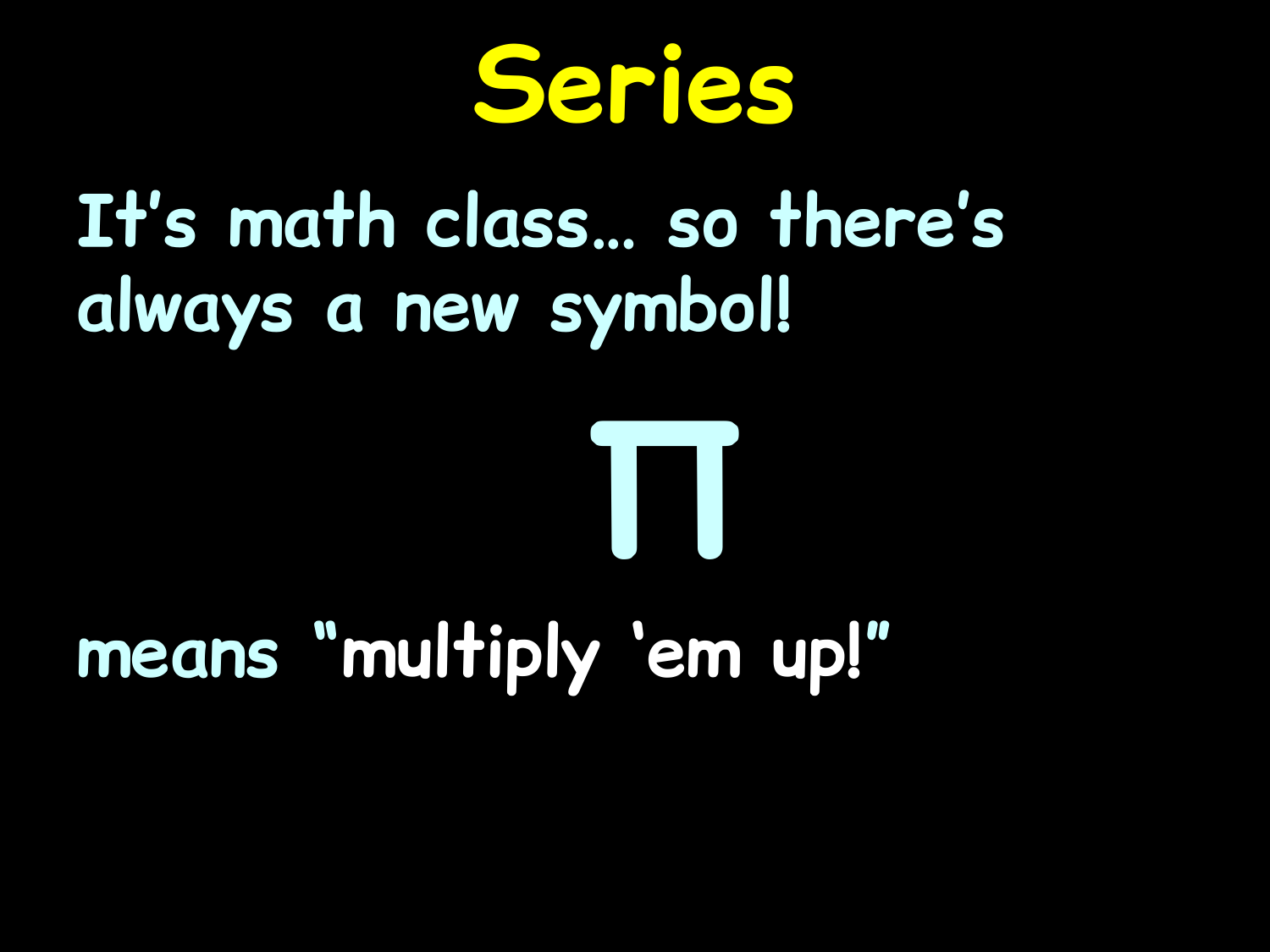

# Series
It’s math class… so there’s always a new symbol!
				Π
means “multiply ‘em up!”